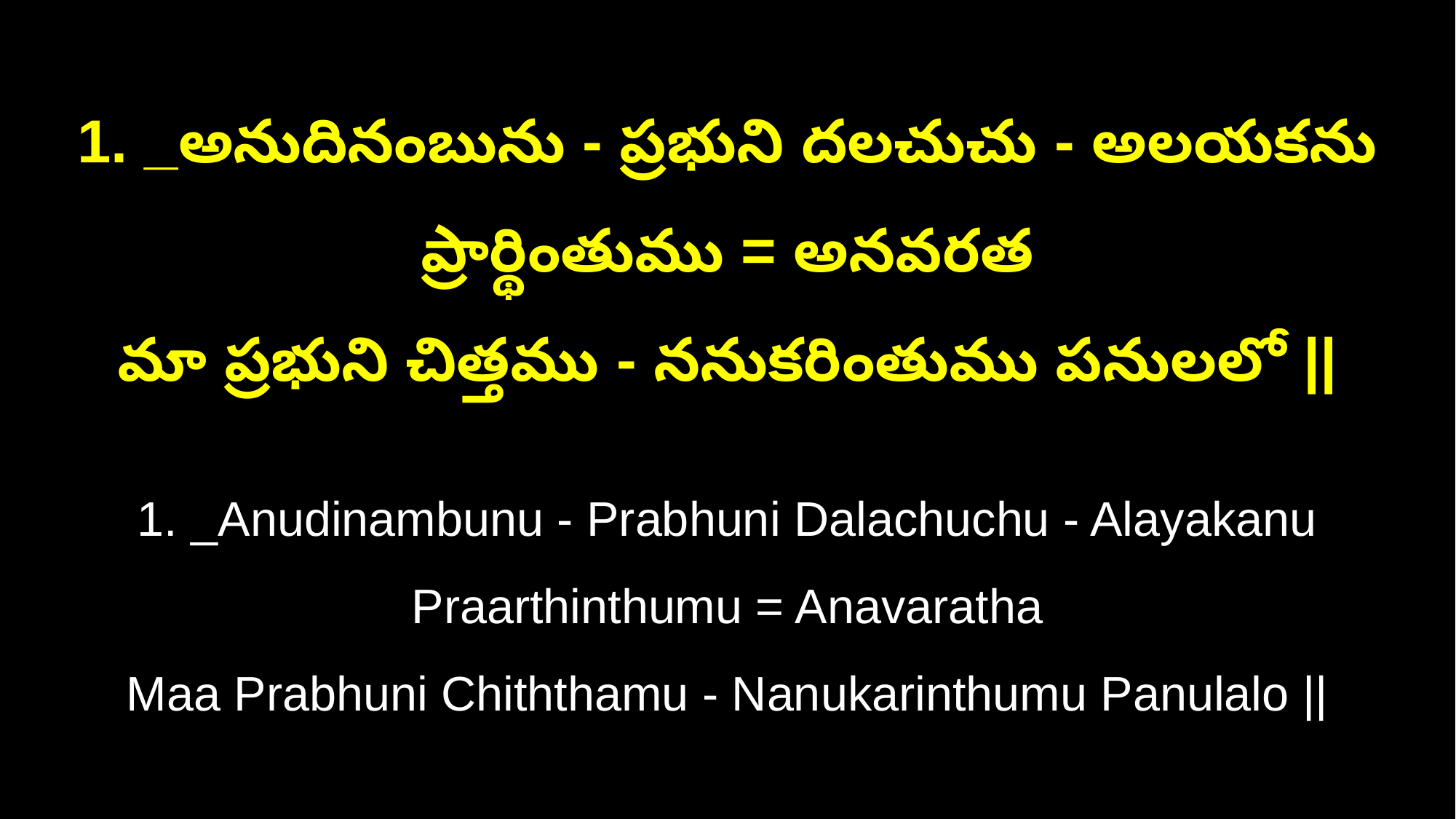

1. _అనుదినంబును - ప్రభుని దలచుచు - అలయకను ప్రార్థింతుము = అనవరత
మా ప్రభుని చిత్తము - ననుకరింతుము పనులలో ||
1. _Anudinambunu - Prabhuni Dalachuchu - Alayakanu Praarthinthumu = Anavaratha
Maa Prabhuni Chiththamu - Nanukarinthumu Panulalo ||